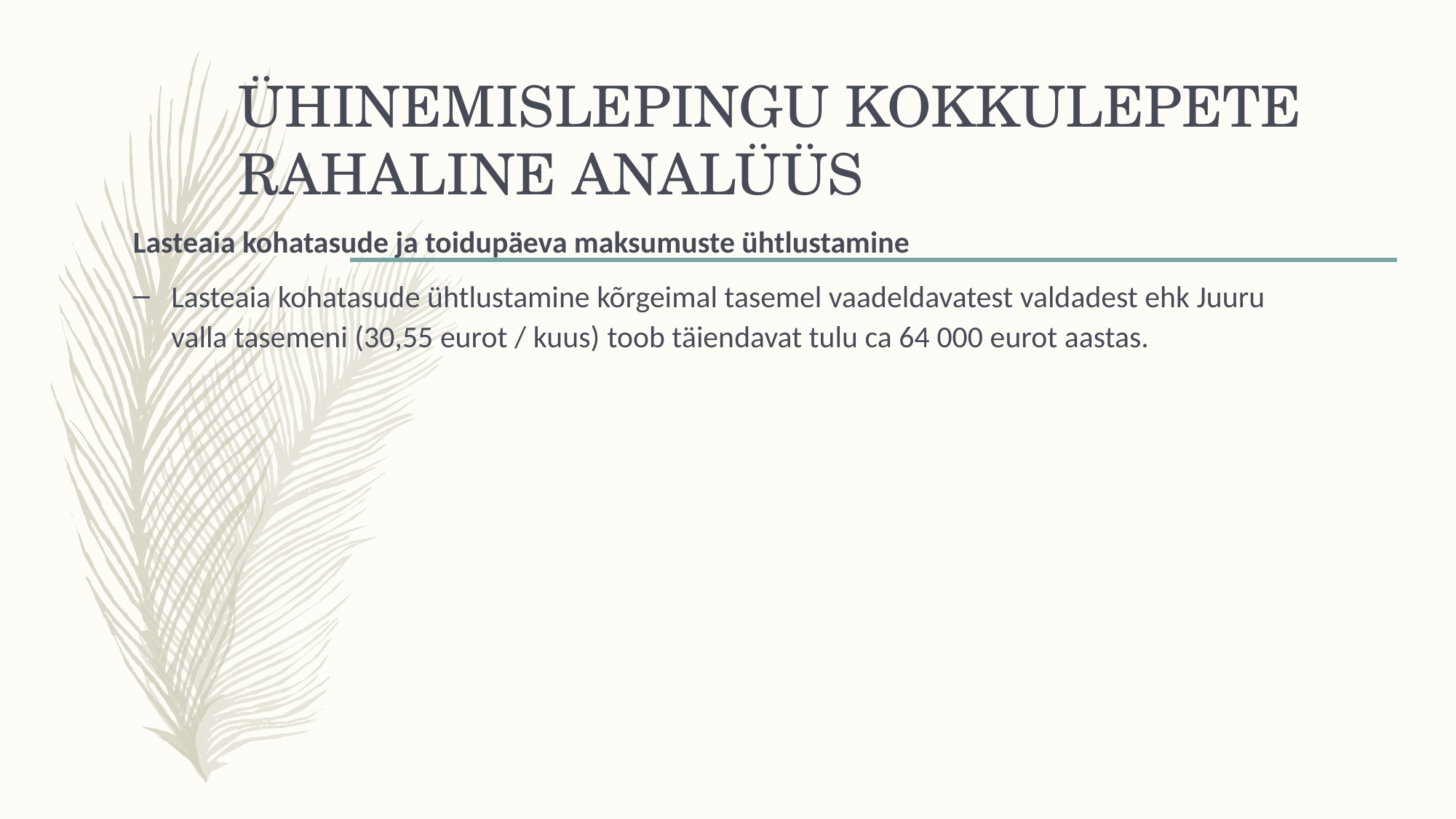

# ÜHINEMISLEPINGU KOKKULEPETE RAHALINE ANALÜÜS
Lasteaia kohatasude ja toidupäeva maksumuste ühtlustamine
Lasteaia kohatasude ühtlustamine kõrgeimal tasemel vaadeldavatest valdadest ehk Juuru valla tasemeni (30,55 eurot / kuus) toob täiendavat tulu ca 64 000 eurot aastas.